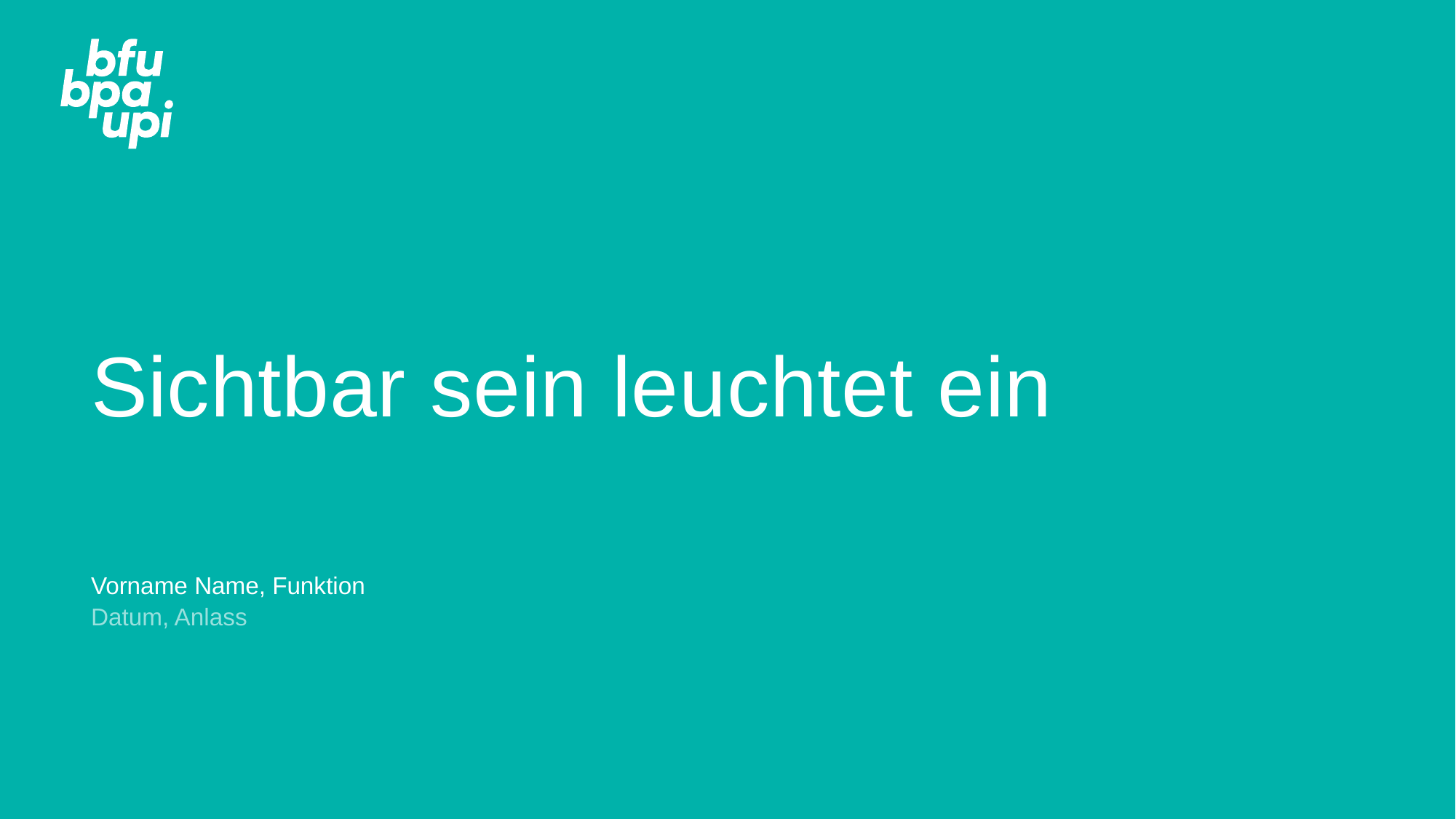

# Sichtbar sein leuchtet ein
Vorname Name, Funktion
Datum, Anlass